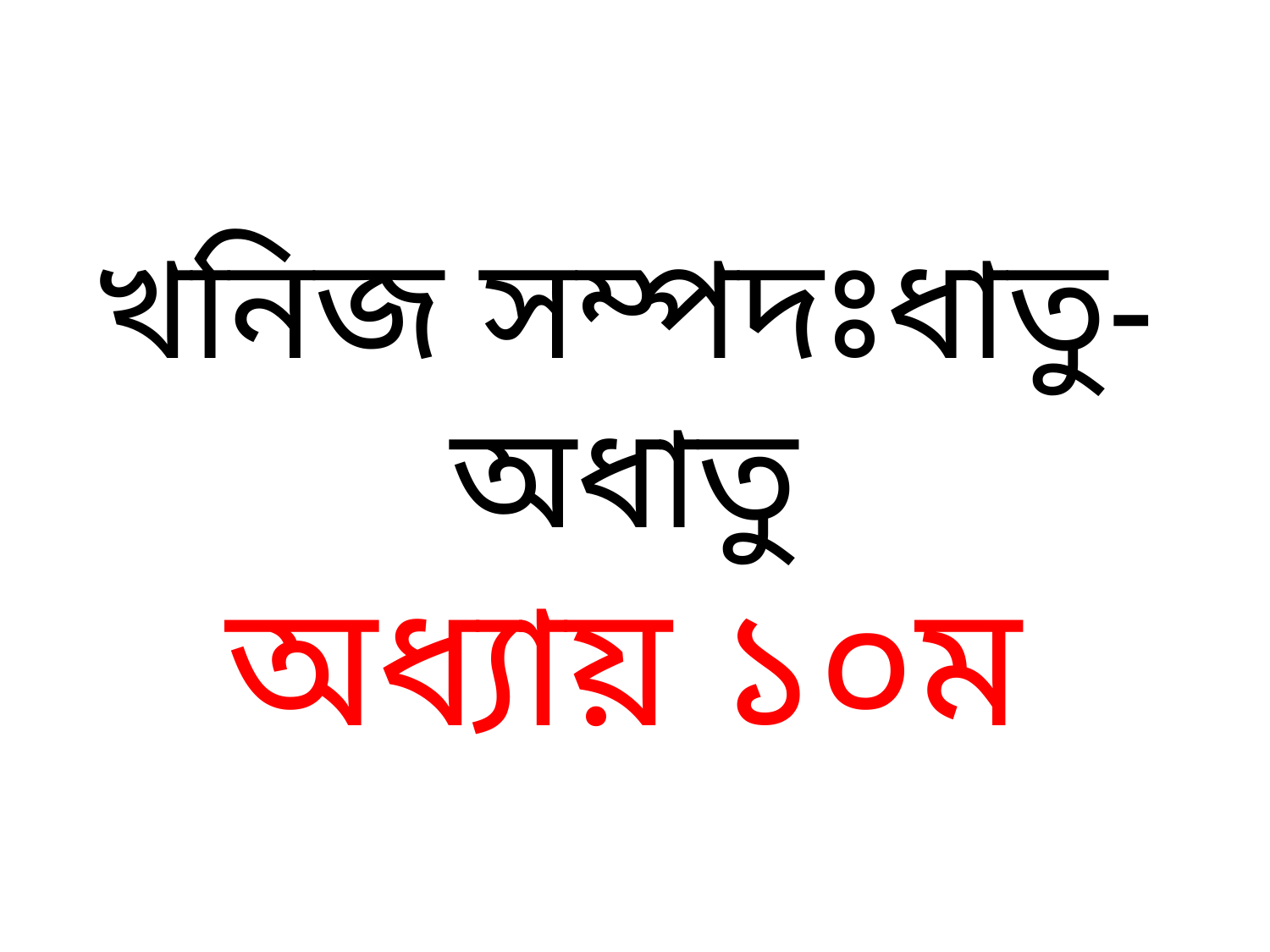

খনিজ সম্পদঃধাতু-অধাতু
অধ্যায় ১০ম

অধ্যায় ৯ম
পৃষ্ঠা ৬৫-৬৮